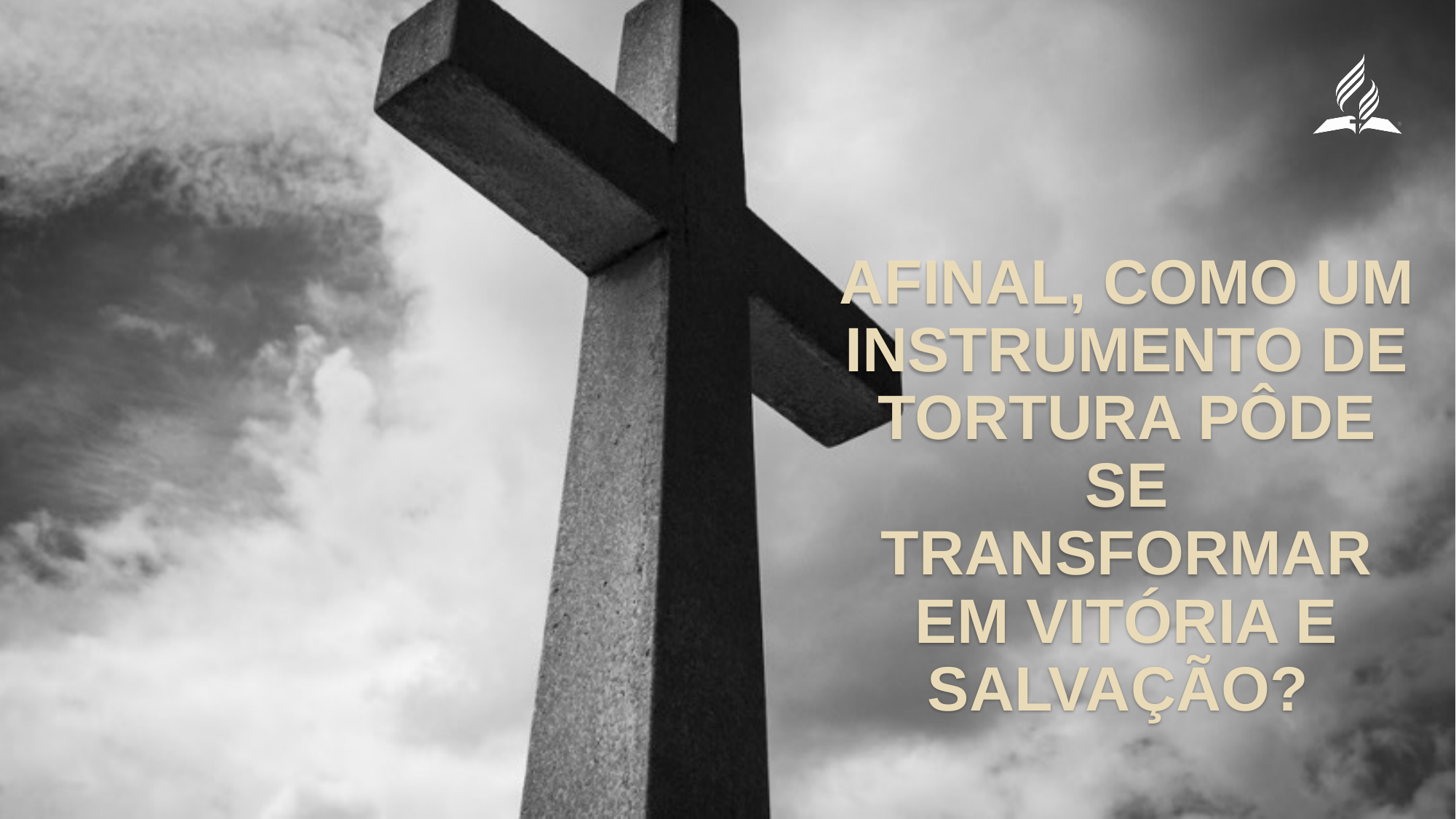

Afinal, como um instrumento de tortura pôde se transformar em vitória e salvação?